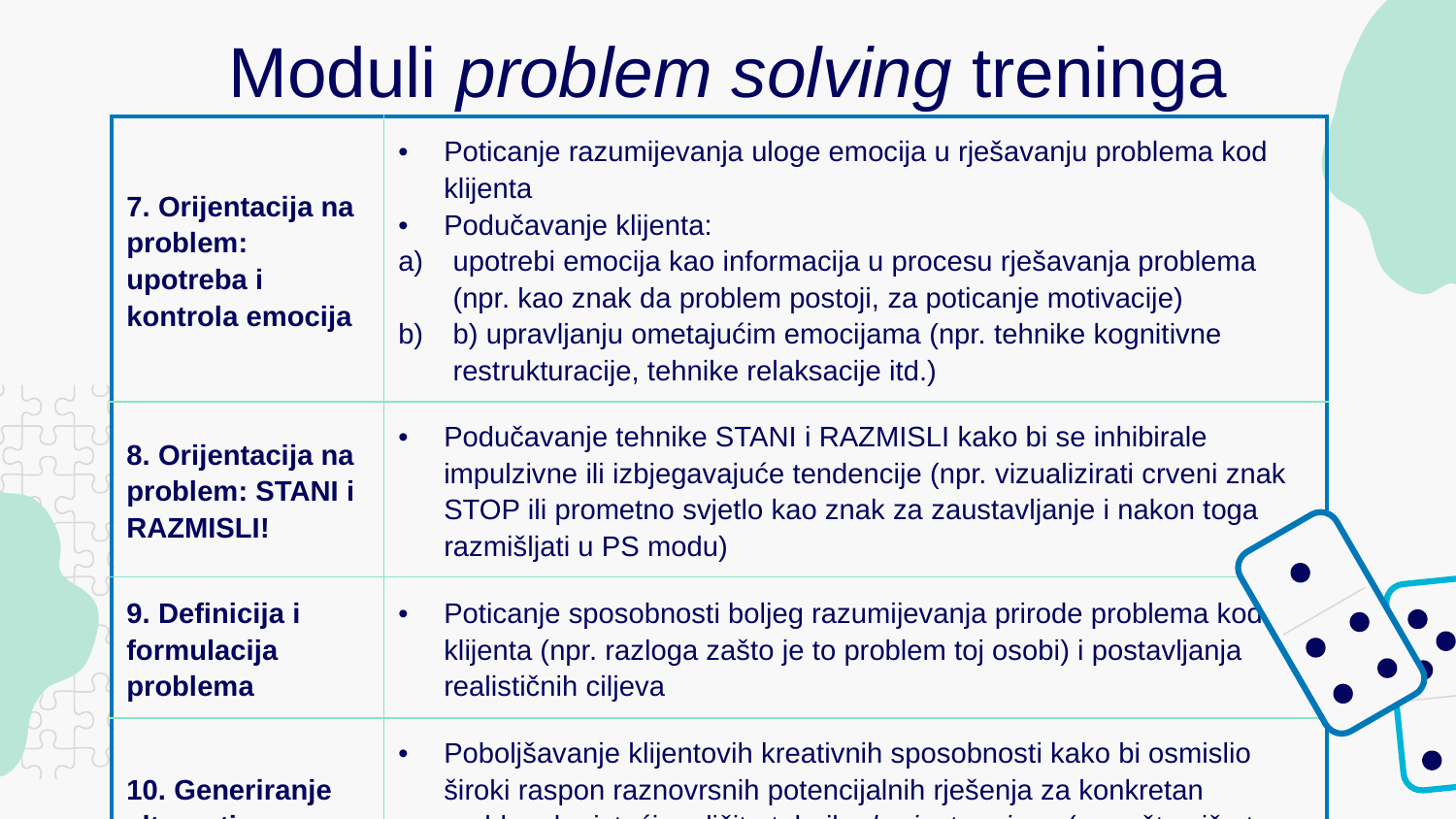

# Moduli problem solving treninga
| 7. Orijentacija na problem: upotreba i kontrola emocija​ | Poticanje razumijevanja uloge emocija u rješavanju problema kod klijenta​ Podučavanje klijenta: upotrebi emocija kao informacija u procesu rješavanja problema (npr. kao znak da problem postoji, za poticanje motivacije) b) upravljanju ometajućim emocijama (npr. tehnike kognitivne restrukturacije, tehnike relaksacije itd.)​ |
| --- | --- |
| 8. Orijentacija na problem: STANI i RAZMISLI!​ | Podučavanje tehnike STANI i RAZMISLI kako bi se inhibirale impulzivne ili izbjegavajuće tendencije (npr. vizualizirati crveni znak STOP ili prometno svjetlo kao znak za zaustavljanje i nakon toga razmišljati u PS modu)​ |
| 9. Definicija i formulacija problema​ | Poticanje sposobnosti boljeg razumijevanja prirode problema kod klijenta (npr. razloga zašto je to problem toj osobi) i postavljanja realističnih ciljeva​ |
| 10. Generiranje alternativa​ | Poboljšavanje klijentovih kreativnih sposobnosti kako bi osmislio široki raspon raznovrsnih potencijalnih rješenja za konkretan problem koristeći različite tehnike brainstorminga (npr. „što više to bolje”).​ |